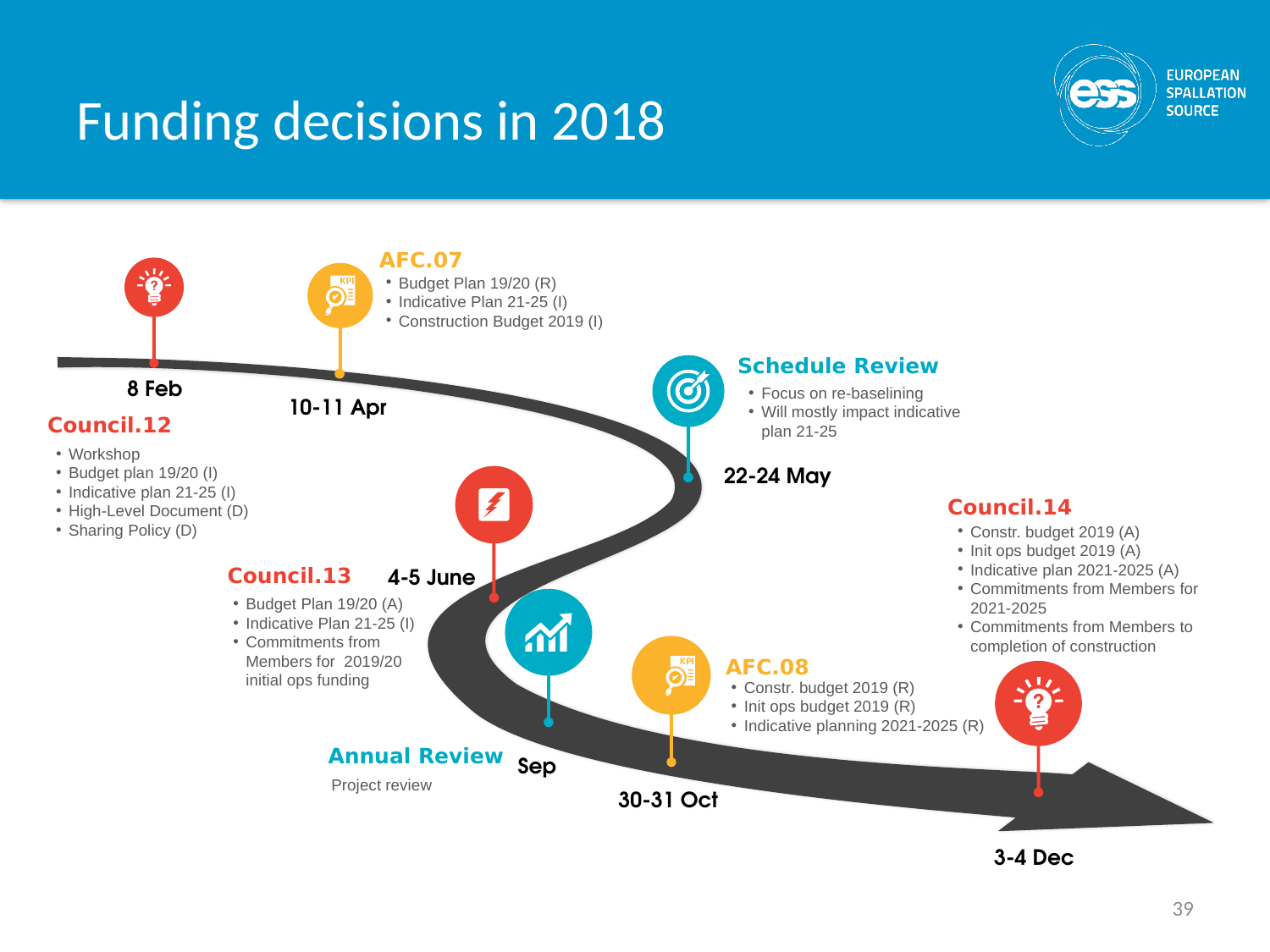

# Funding decisions in 2018
AFC.07

8 Feb

10-11 Apr
Budget Plan 19/20 (R)
Indicative Plan 21-25 (I)
Construction Budget 2019 (I)
Schedule Review

Focus on re-baselining
Will mostly impact indicative plan 21-25

Council.12
Workshop
Budget plan 19/20 (I)
Indicative plan 21-25 (I)
High-Level Document (D)
Sharing Policy (D)
22-24 May

Council.14
Constr. budget 2019 (A)
Init ops budget 2019 (A)
Indicative plan 2021-2025 (A)
Commitments from Members for 2021-2025
Commitments from Members to completion of construction
Council.13
Budget Plan 19/20 (A)
Indicative Plan 21-25 (I)
Commitments from Members for  2019/20
initial ops funding
4-5 June

AFC.08

Constr. budget 2019 (R)
Init ops budget 2019 (R)
Indicative planning 2021-2025 (R)

Annual Review

Sep
Project review

30-31 Oct
3-4 Dec
39